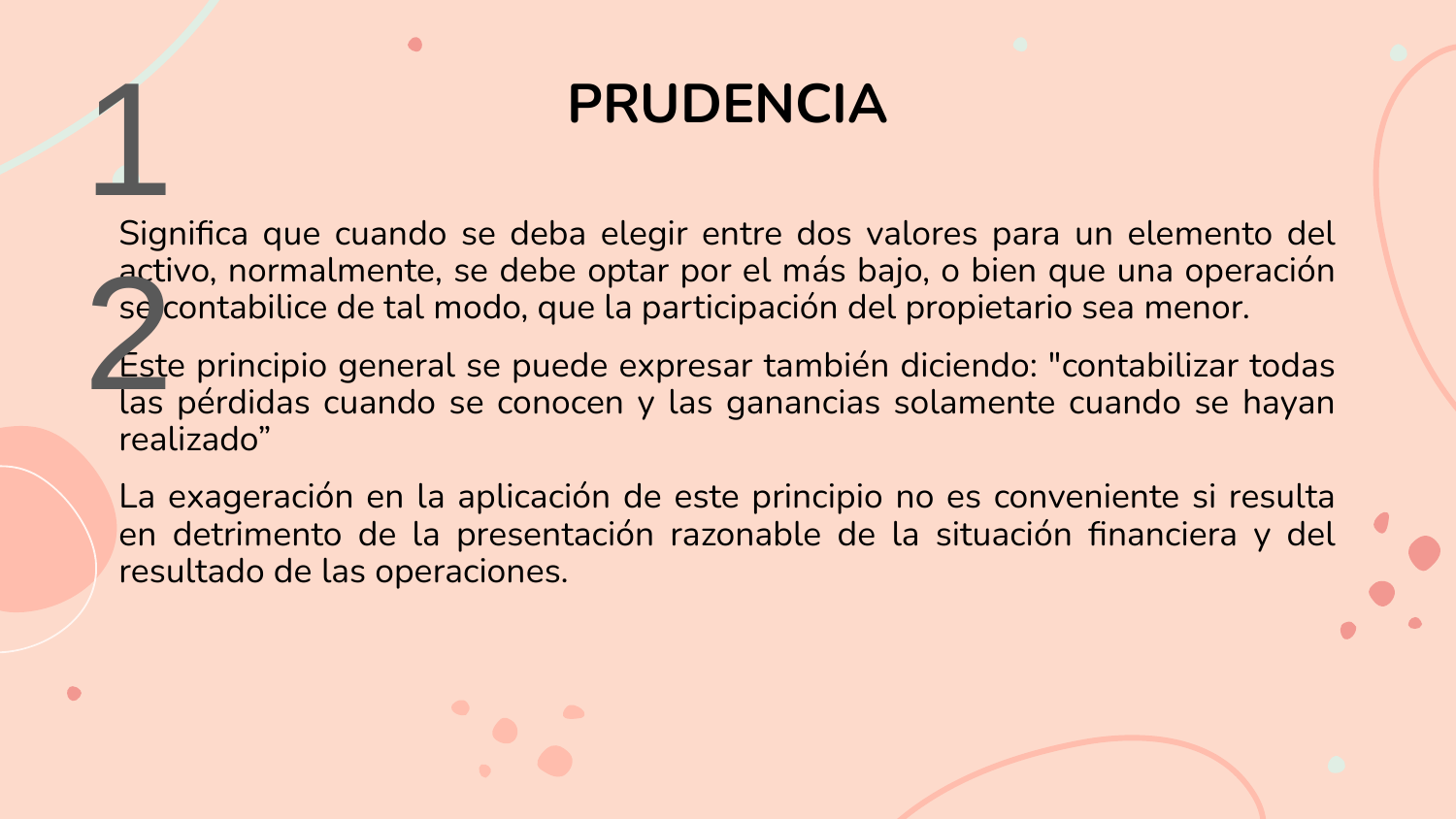

PRUDENCIA
12

Significa que cuando se deba elegir entre dos valores para un elemento del activo, normalmente, se debe optar por el más bajo, o bien que una operación se contabilice de tal modo, que la participación del propietario sea menor.
Este principio general se puede expresar también diciendo: "contabilizar todas las pérdidas cuando se conocen y las ganancias solamente cuando se hayan realizado”
La exageración en la aplicación de este principio no es conveniente si resulta en detrimento de la presentación razonable de la situación financiera y del resultado de las operaciones.